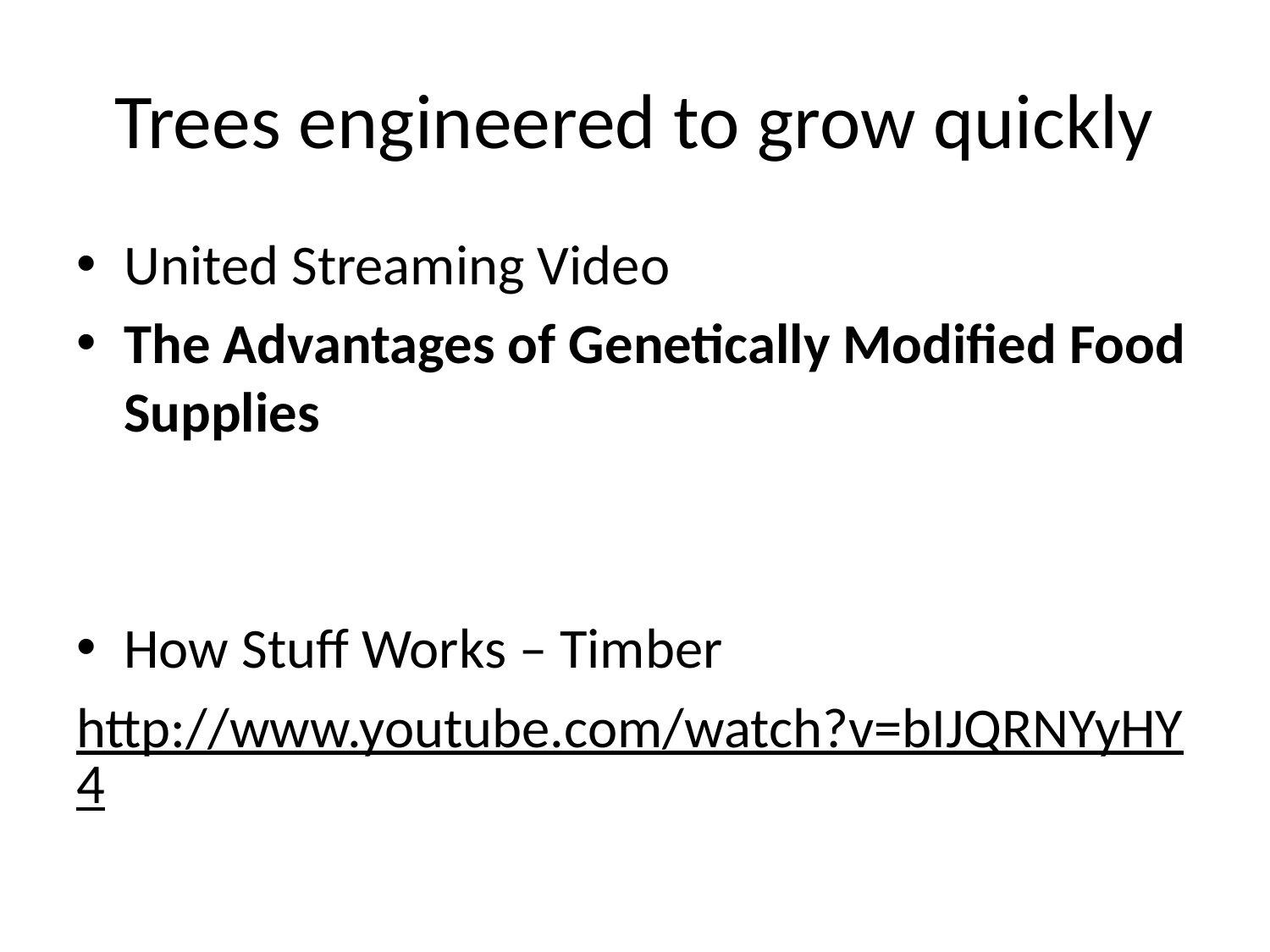

# Trees engineered to grow quickly
United Streaming Video
The Advantages of Genetically Modified Food Supplies

How Stuff Works – Timber
http://www.youtube.com/watch?v=bIJQRNYyHY4